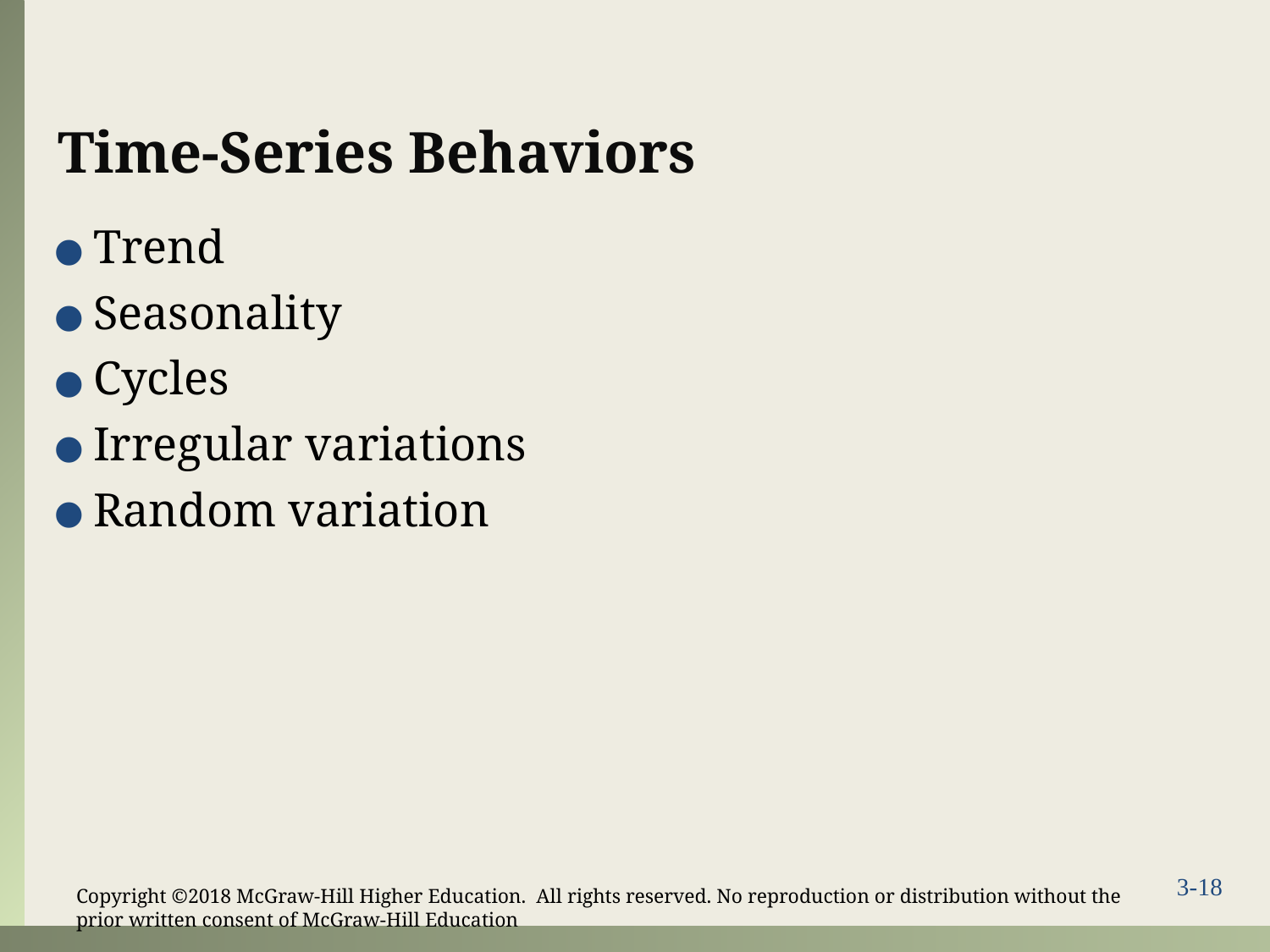

# Time-Series Behaviors
Trend
Seasonality
Cycles
Irregular variations
Random variation
Copyright ©2018 McGraw-Hill Higher Education.  All rights reserved. No reproduction or distribution without the prior written consent of McGraw-Hill Education